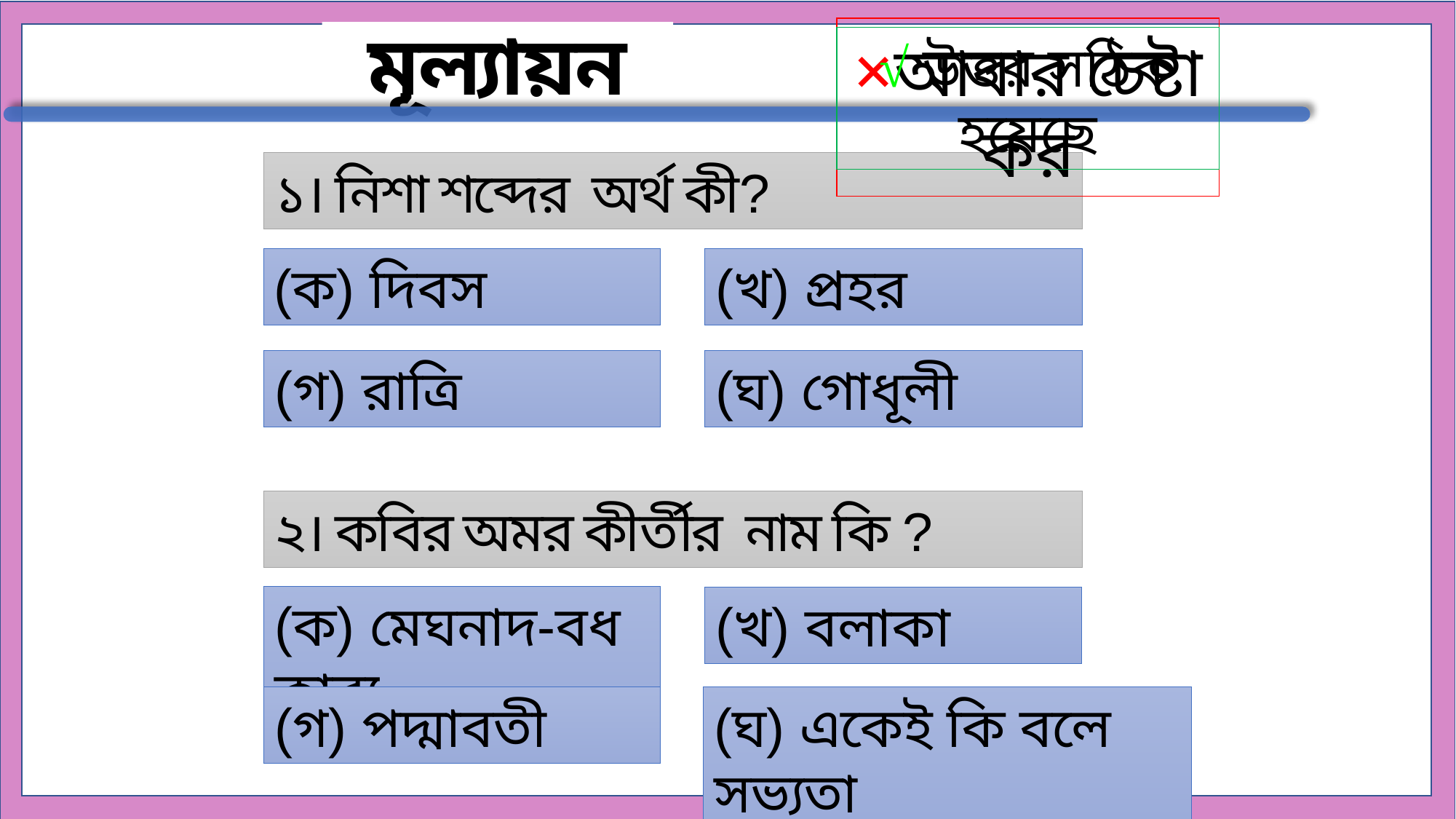

×আবার চেষ্টা কর
মূল্যায়ন
√ উত্তর সঠিক হয়েছে
১। নিশা শব্দের  অর্থ কী?
(খ) প্রহর
(ক) দিবস
(গ) রাত্রি
(ঘ) গোধূলী
২। কবির অমর কীর্তীর  নাম কি ?
(ক) মেঘনাদ-বধ কাব্য
(খ) বলাকা
(গ) পদ্মাবতী
(ঘ) একেই কি বলে সভ্যতা